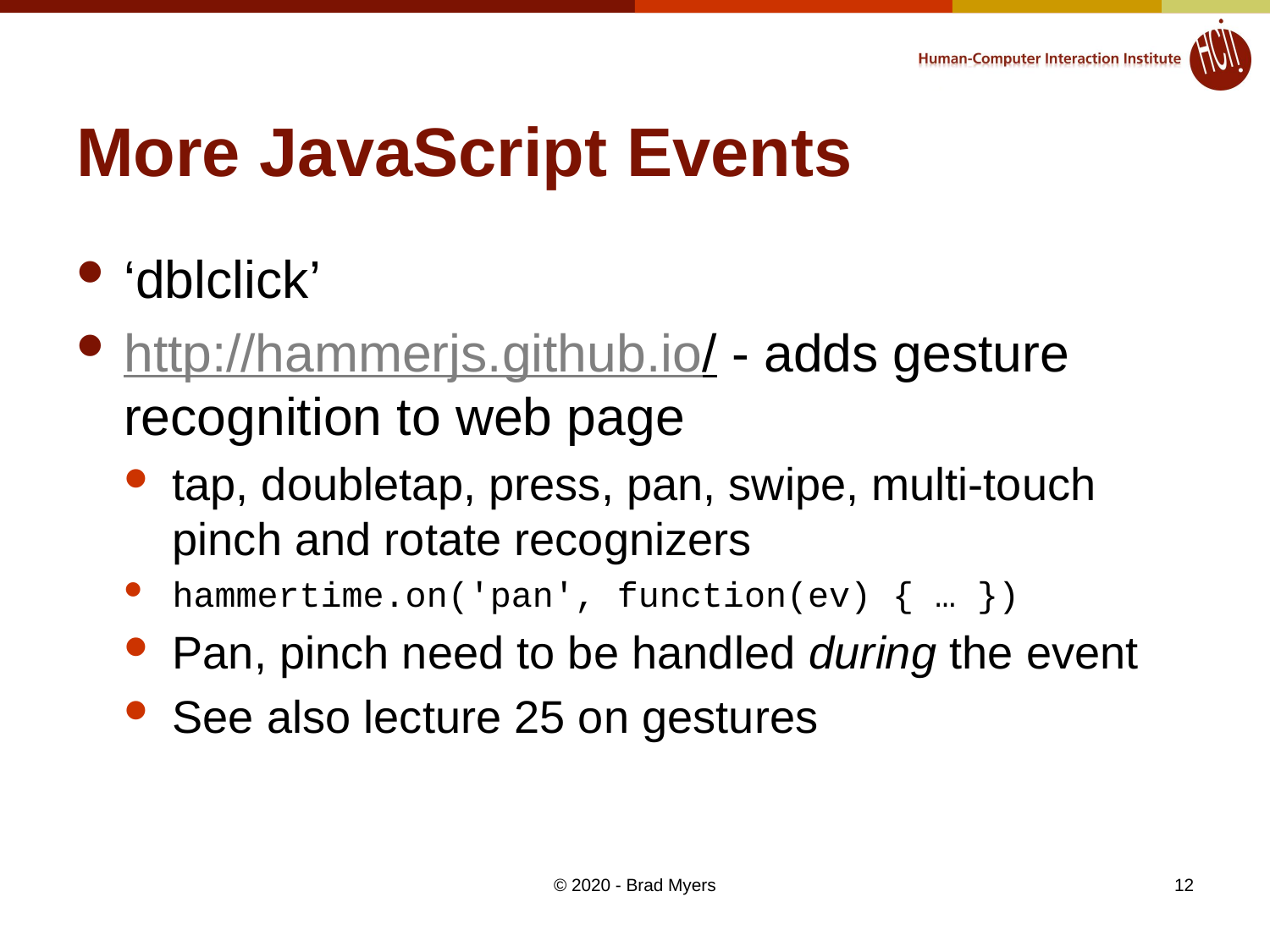

# More JavaScript Events
‘dblclick’
http://hammerjs.github.io/ - adds gesture recognition to web page
tap, doubletap, press, pan, swipe, multi-touch pinch and rotate recognizers
hammertime.on('pan', function(ev) { … })
Pan, pinch need to be handled during the event
See also lecture 25 on gestures
© 2020 - Brad Myers
12